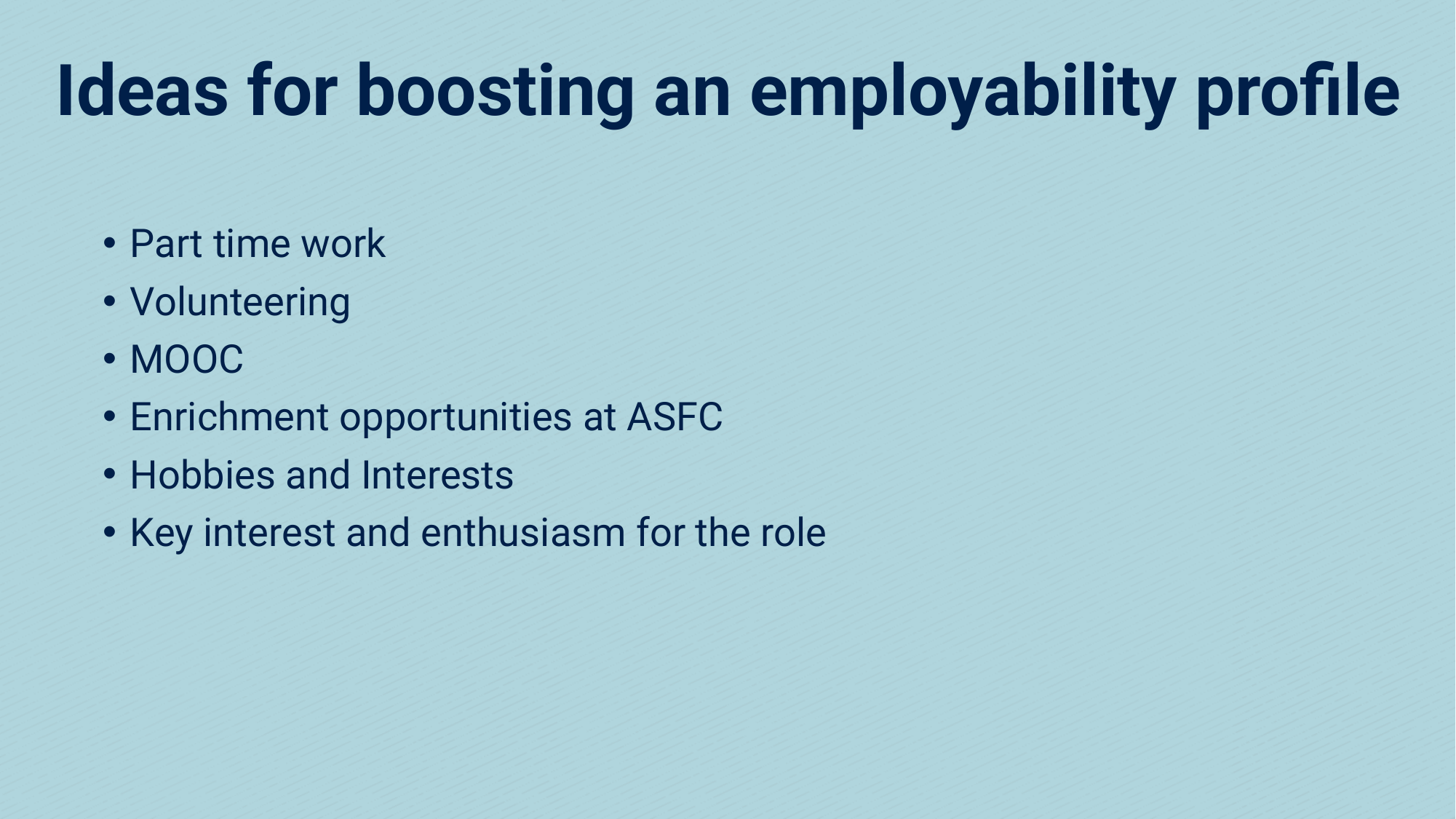

# Ideas for boosting an employability profile​
Part time work
Volunteering
MOOC
Enrichment opportunities at ASFC
Hobbies and Interests
Key interest and enthusiasm for the role